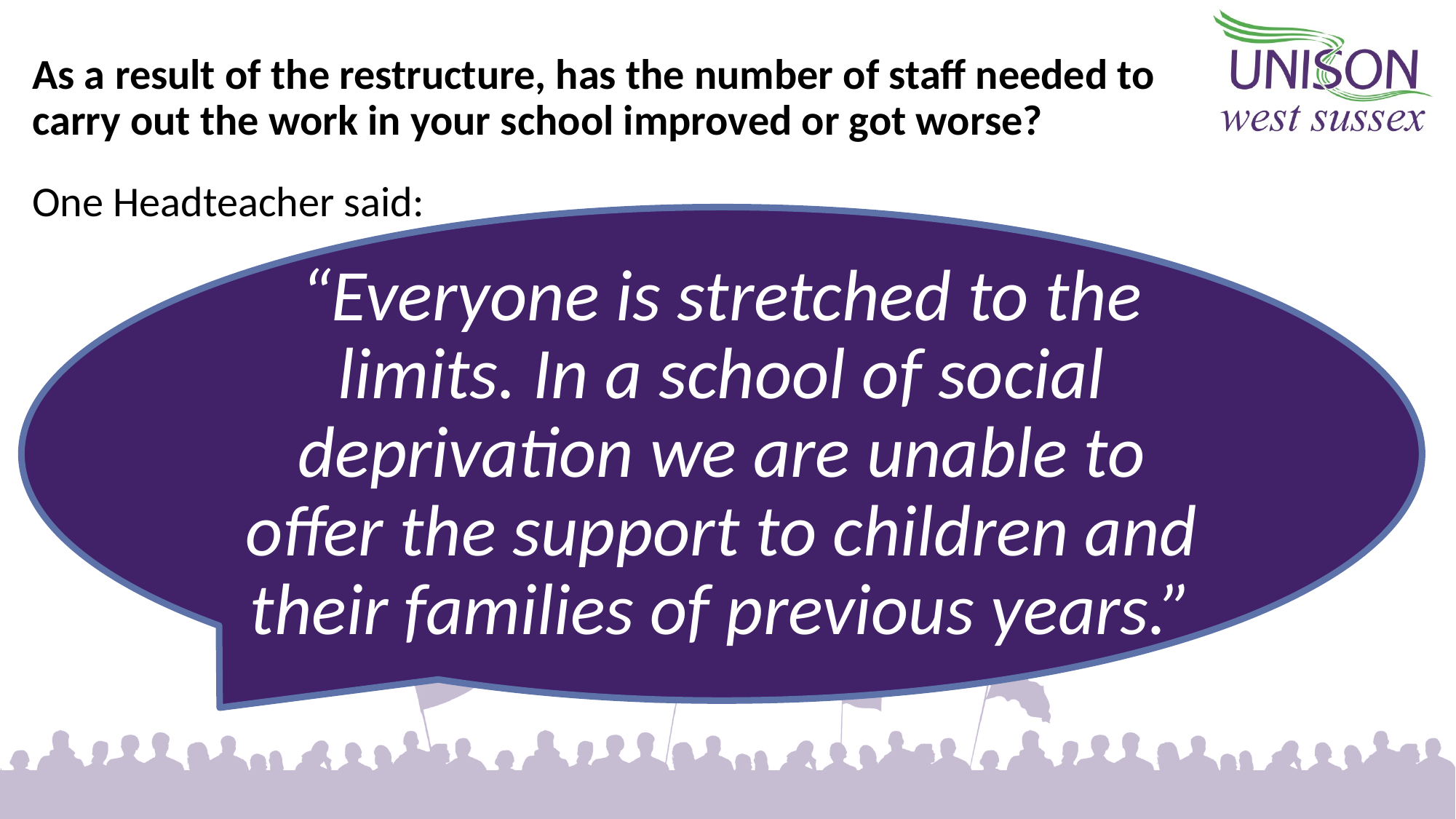

# As a result of the restructure, has the number of staff needed to carry out the work in your school improved or got worse?
One Headteacher said:
“Everyone is stretched to the limits. In a school of social deprivation we are unable to offer the support to children and their families of previous years.”